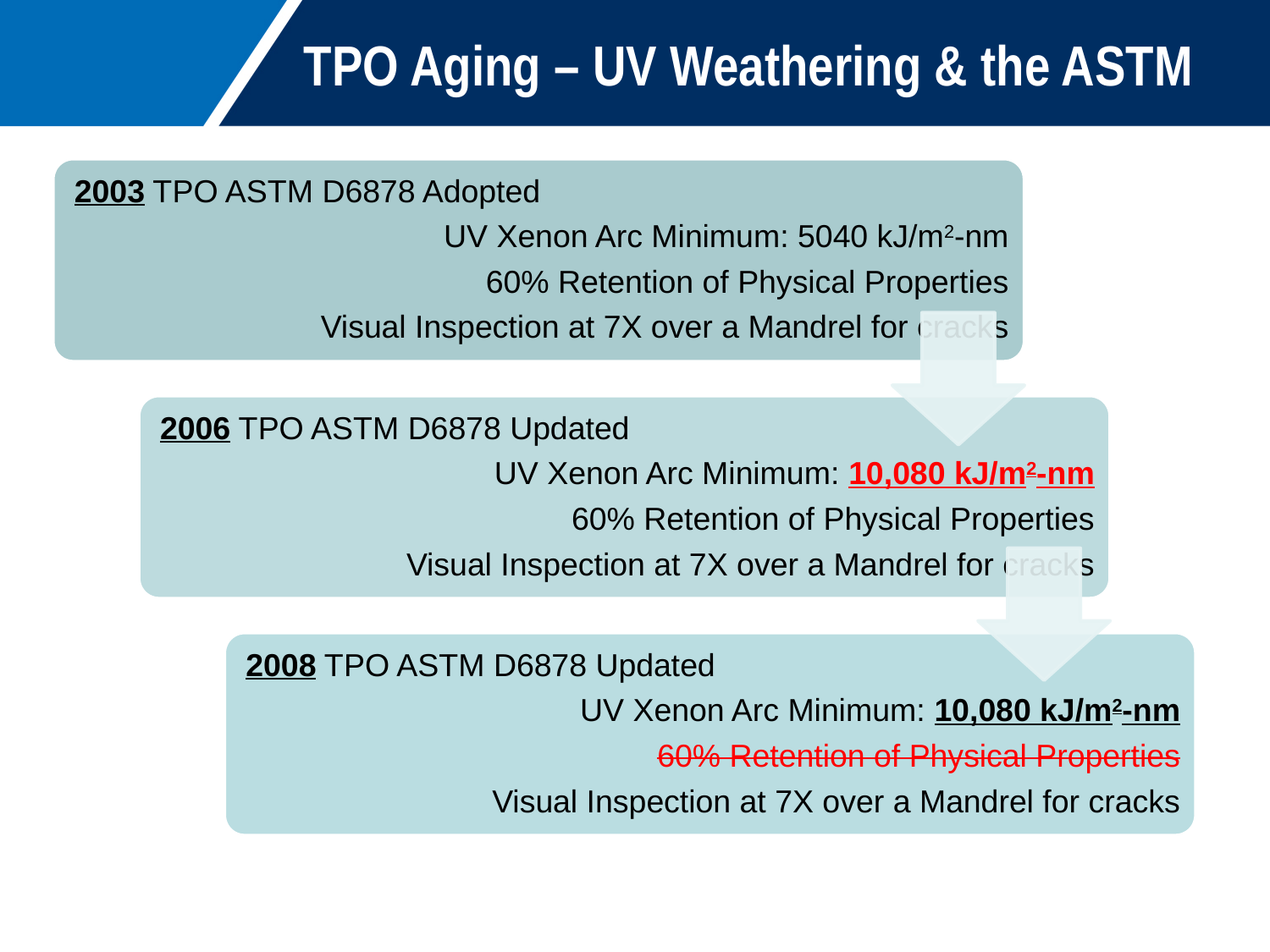

# TPO Aging – UV Weathering & the ASTM
2003 TPO ASTM D6878 Adopted
UV Xenon Arc Minimum: 5040 kJ/m2-nm
60% Retention of Physical Properties
Visual Inspection at 7X over a Mandrel for cracks
2006 TPO ASTM D6878 Updated
UV Xenon Arc Minimum: 10,080 kJ/m2-nm
60% Retention of Physical Properties
Visual Inspection at 7X over a Mandrel for cracks
2008 TPO ASTM D6878 Updated
UV Xenon Arc Minimum: 10,080 kJ/m2-nm
60% Retention of Physical Properties
Visual Inspection at 7X over a Mandrel for cracks